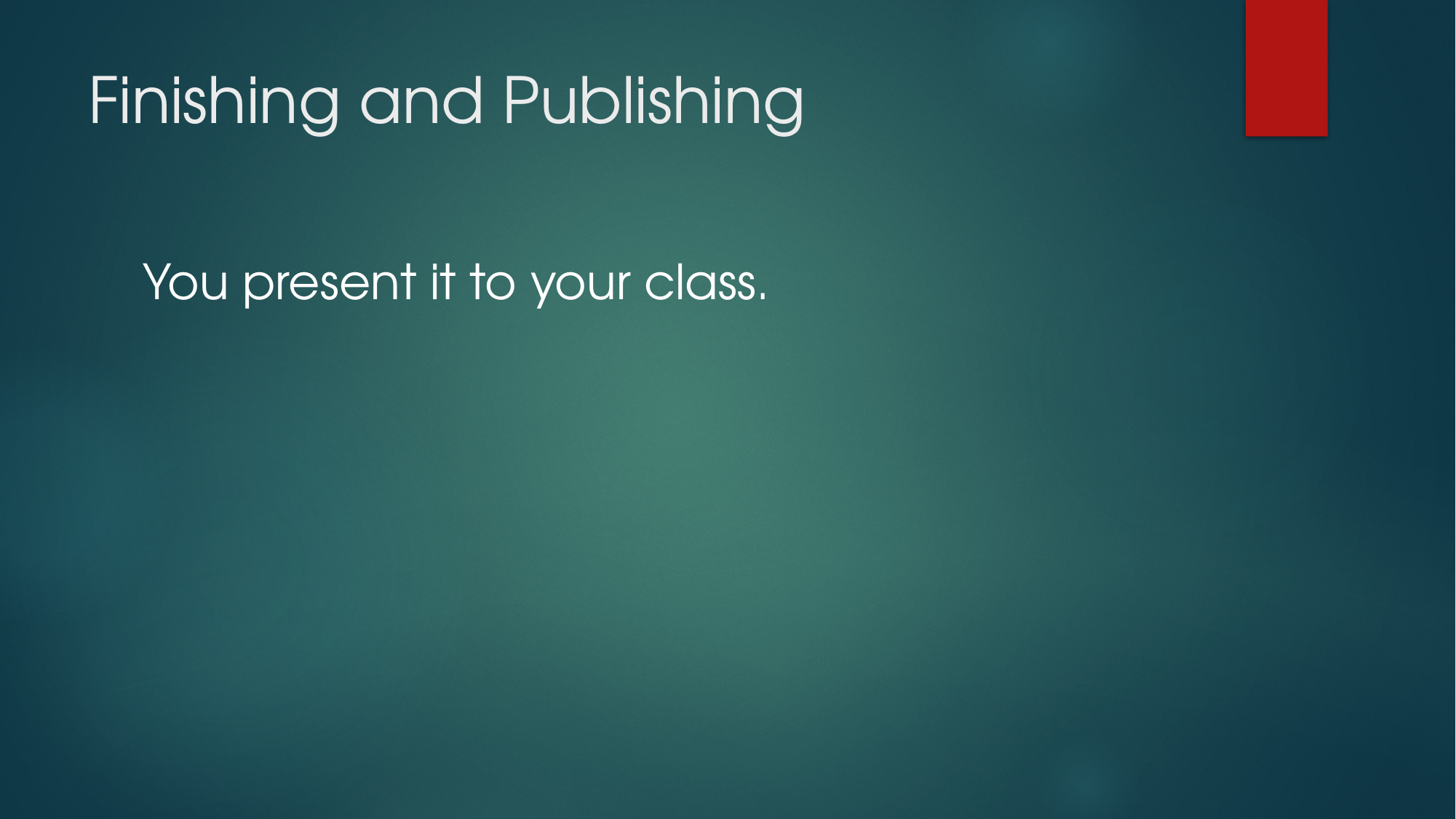

# Finishing and Publishing
You present it to your class.